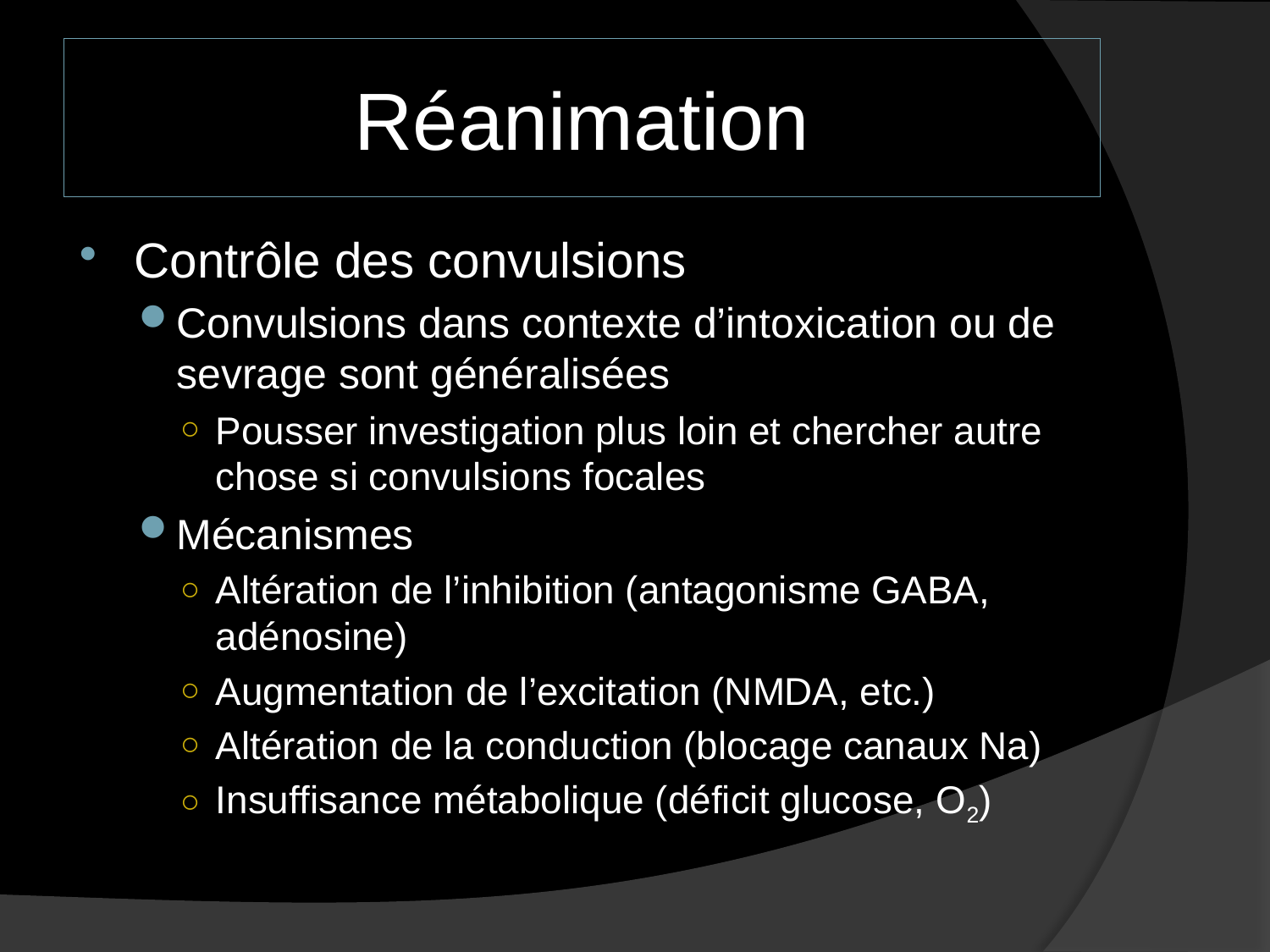

# Réanimation
Contrôle des convulsions
Convulsions dans contexte d’intoxication ou de sevrage sont généralisées
Pousser investigation plus loin et chercher autre chose si convulsions focales
Mécanismes
Altération de l’inhibition (antagonisme GABA, adénosine)
Augmentation de l’excitation (NMDA, etc.)
Altération de la conduction (blocage canaux Na)
Insuffisance métabolique (déficit glucose, O2)